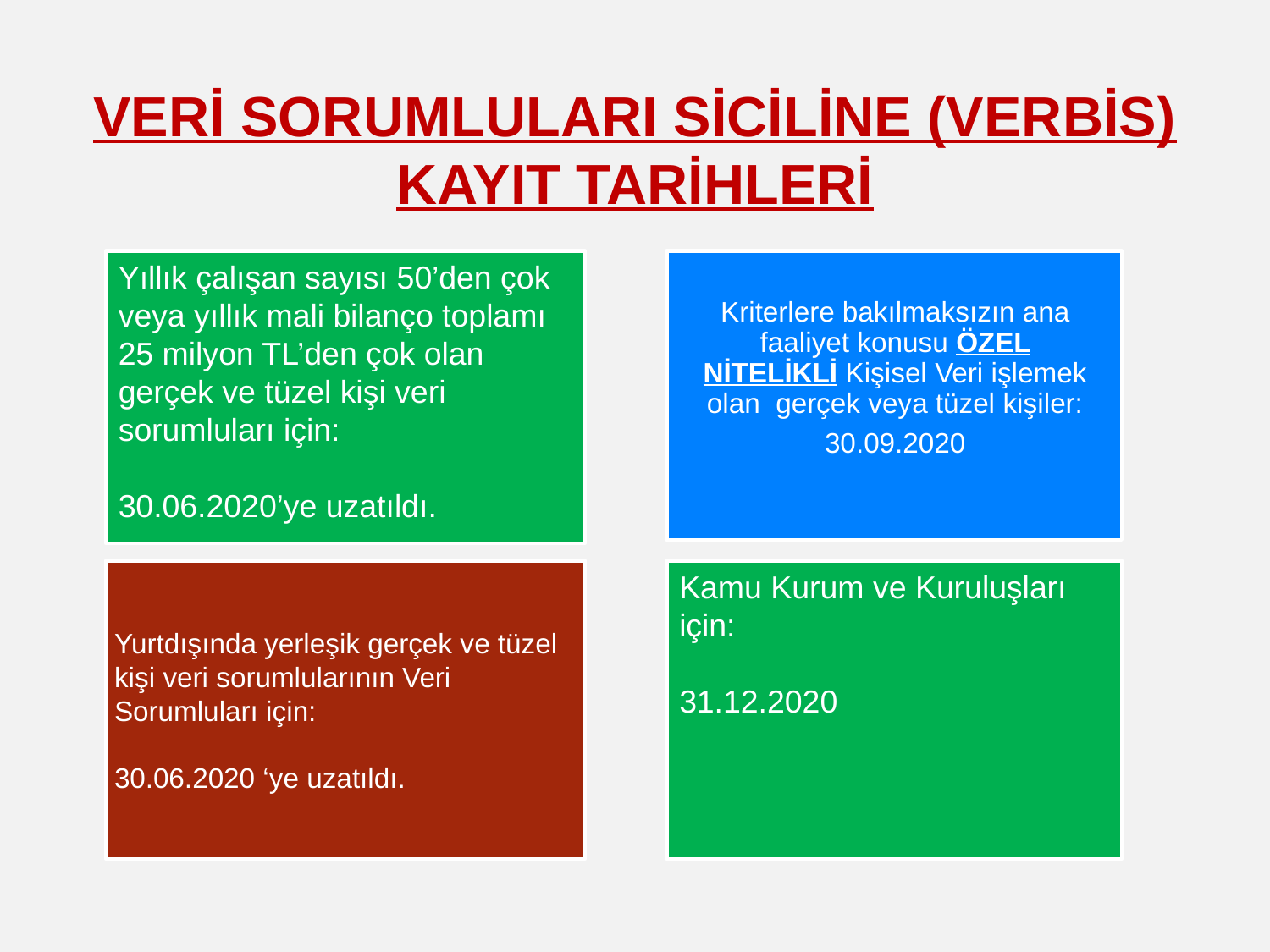

VERİ SORUMLUları siciline (VERBİS) kayıt tarihleri
Yıllık çalışan sayısı 50’den çok veya yıllık mali bilanço toplamı 25 milyon TL’den çok olan gerçek ve tüzel kişi veri sorumluları için:

30.06.2020’ye uzatıldı.

Kriterlere bakılmaksızın ana faaliyet konusu ÖZEL NİTELİKLİ Kişisel Veri işlemek olan  gerçek veya tüzel kişiler:
30.09.2020

Yurtdışında yerleşik gerçek ve tüzel kişi veri sorumlularının Veri Sorumluları için:

30.06.2020 ‘ye uzatıldı.
Kamu Kurum ve Kuruluşları için:

31.12.2020